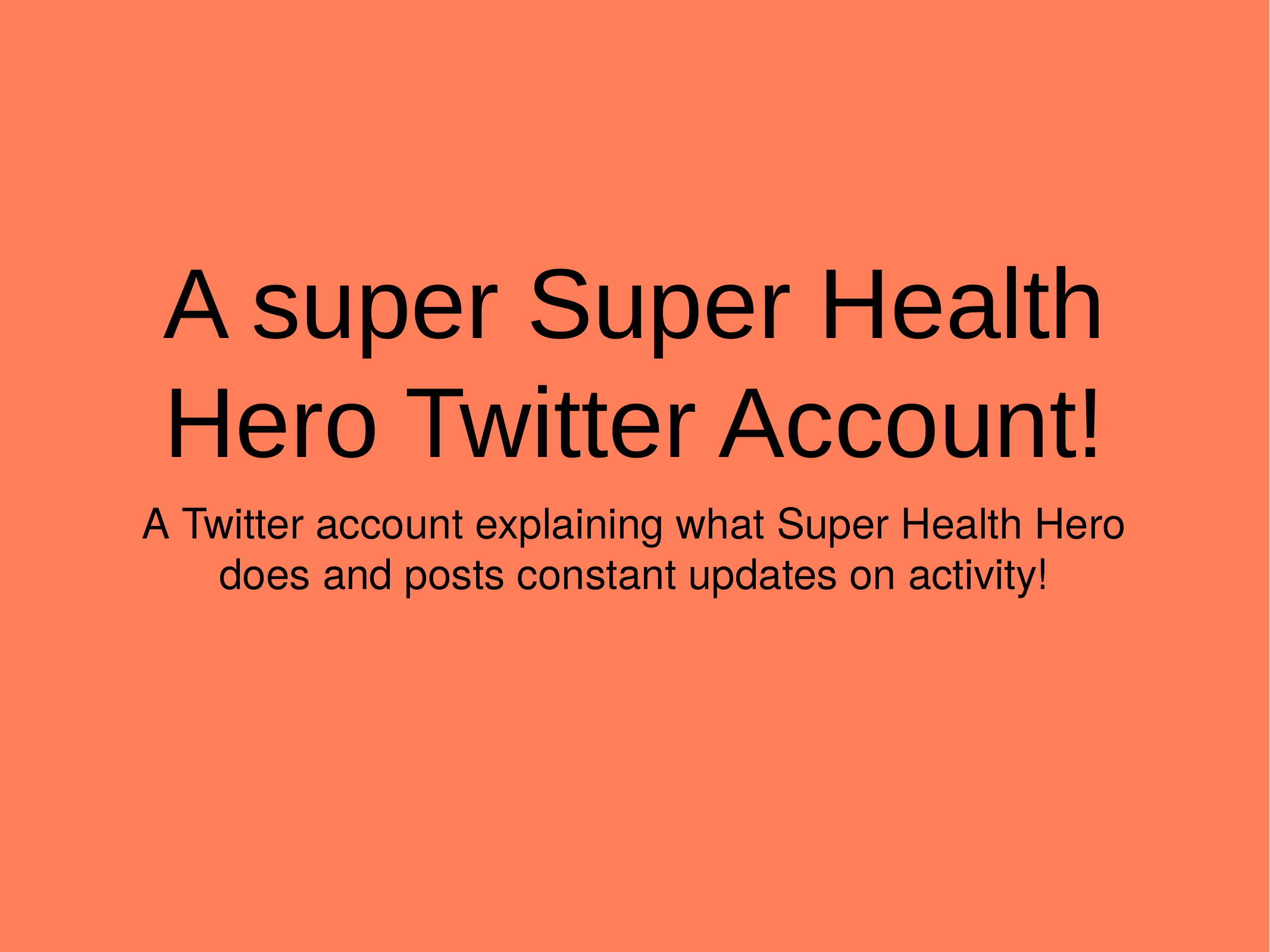

# A super Super Health Hero Twitter Account!
A Twitter account explaining what Super Health Hero does and posts constant updates on activity!